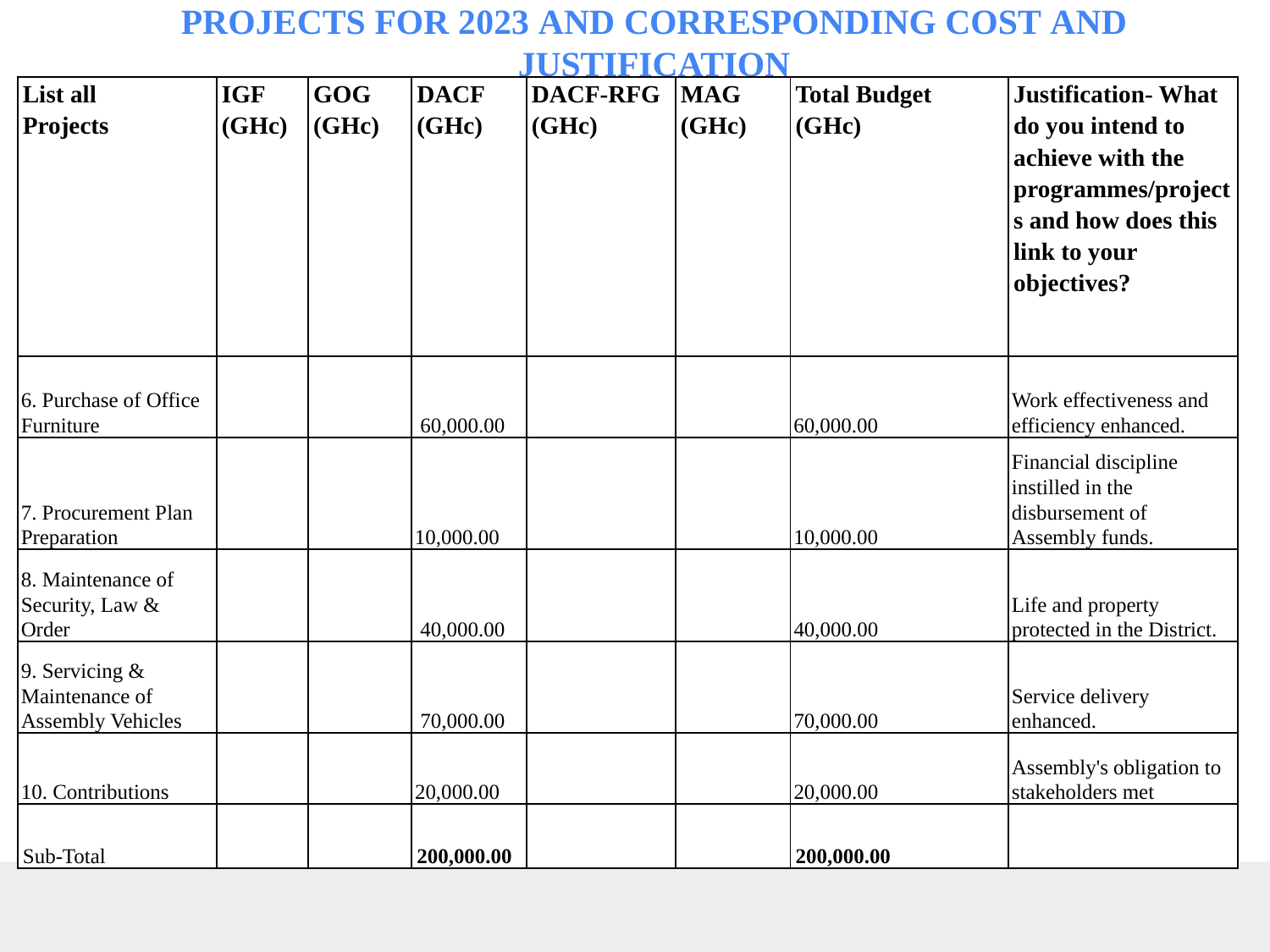

# PROJECTS FOR 2023 AND CORRESPONDING COST AND JUSTIFICATION
| List all Projects | IGF (GHc) | GOG (GHc) | DACF (GHc) | DACF-RFG (GHc) | MAG (GHc) | Total Budget (GHc) | Justification- What do you intend to achieve with the programmes/projects and how does this link to your objectives? |
| --- | --- | --- | --- | --- | --- | --- | --- |
| 6. Purchase of Office Furniture |  |  | 60,000.00 |  |  | 60,000.00 | Work effectiveness and efficiency enhanced. |
| 7. Procurement Plan Preparation |  |  | 10,000.00 |  |  | 10,000.00 | Financial discipline instilled in the disbursement of Assembly funds. |
| 8. Maintenance of Security, Law & Order |  |  | 40,000.00 |  |  | 40,000.00 | Life and property protected in the District. |
| 9. Servicing & Maintenance of Assembly Vehicles |  |  | 70,000.00 |  |  | 70,000.00 | Service delivery enhanced. |
| 10. Contributions |  |  | 20,000.00 |  |  | 20,000.00 | Assembly's obligation to stakeholders met |
| Sub-Total |  |  | 200,000.00 |  |  | 200,000.00 |  |

59